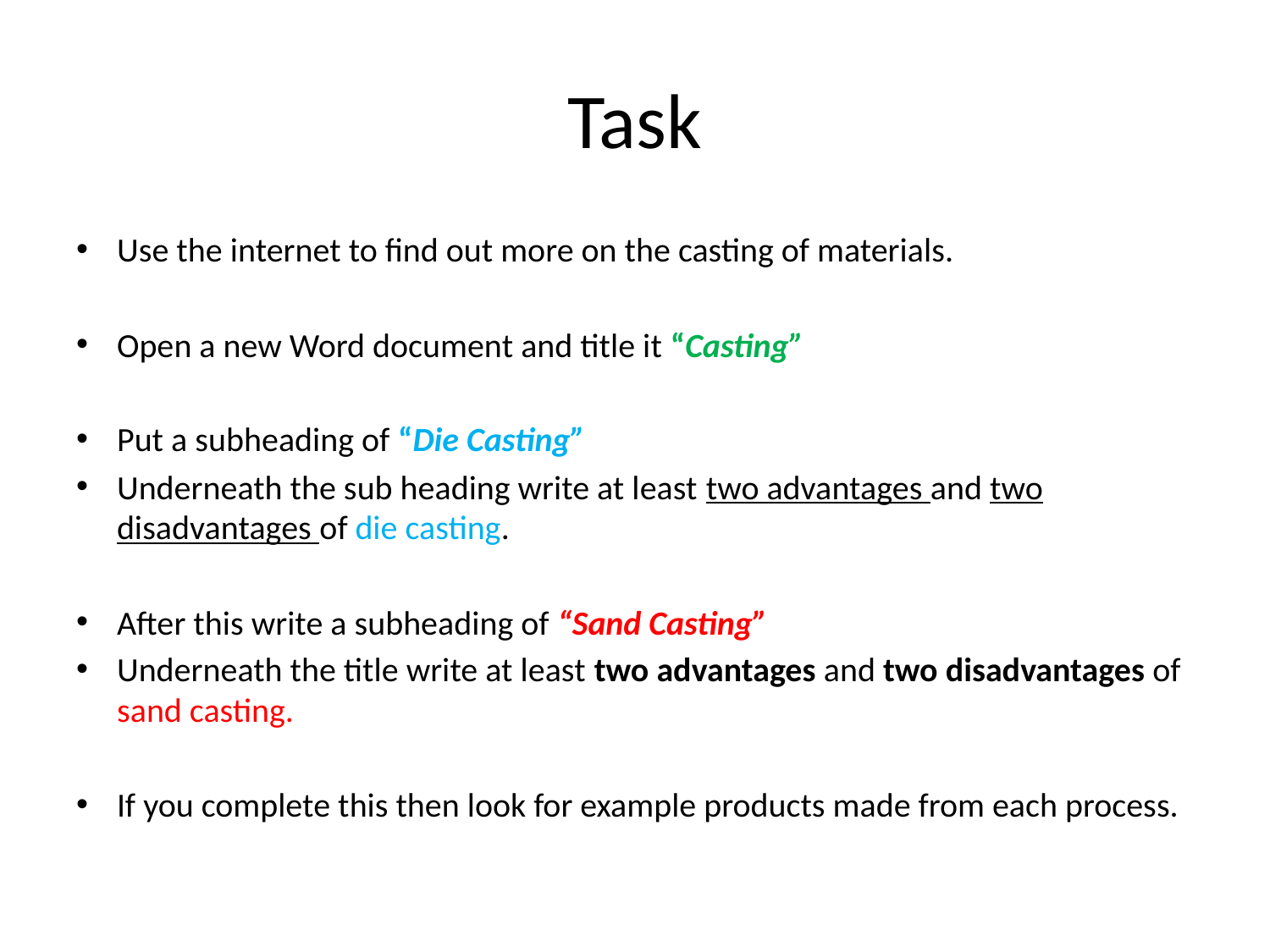

# Task
Use the internet to find out more on the casting of materials.

Open a new Word document and title it “Casting”

Put a subheading of “Die Casting”
Underneath the sub heading write at least two advantages and two disadvantages of die casting.

After this write a subheading of “Sand Casting”
Underneath the title write at least two advantages and two disadvantages of sand casting.

If you complete this then look for example products made from each process.